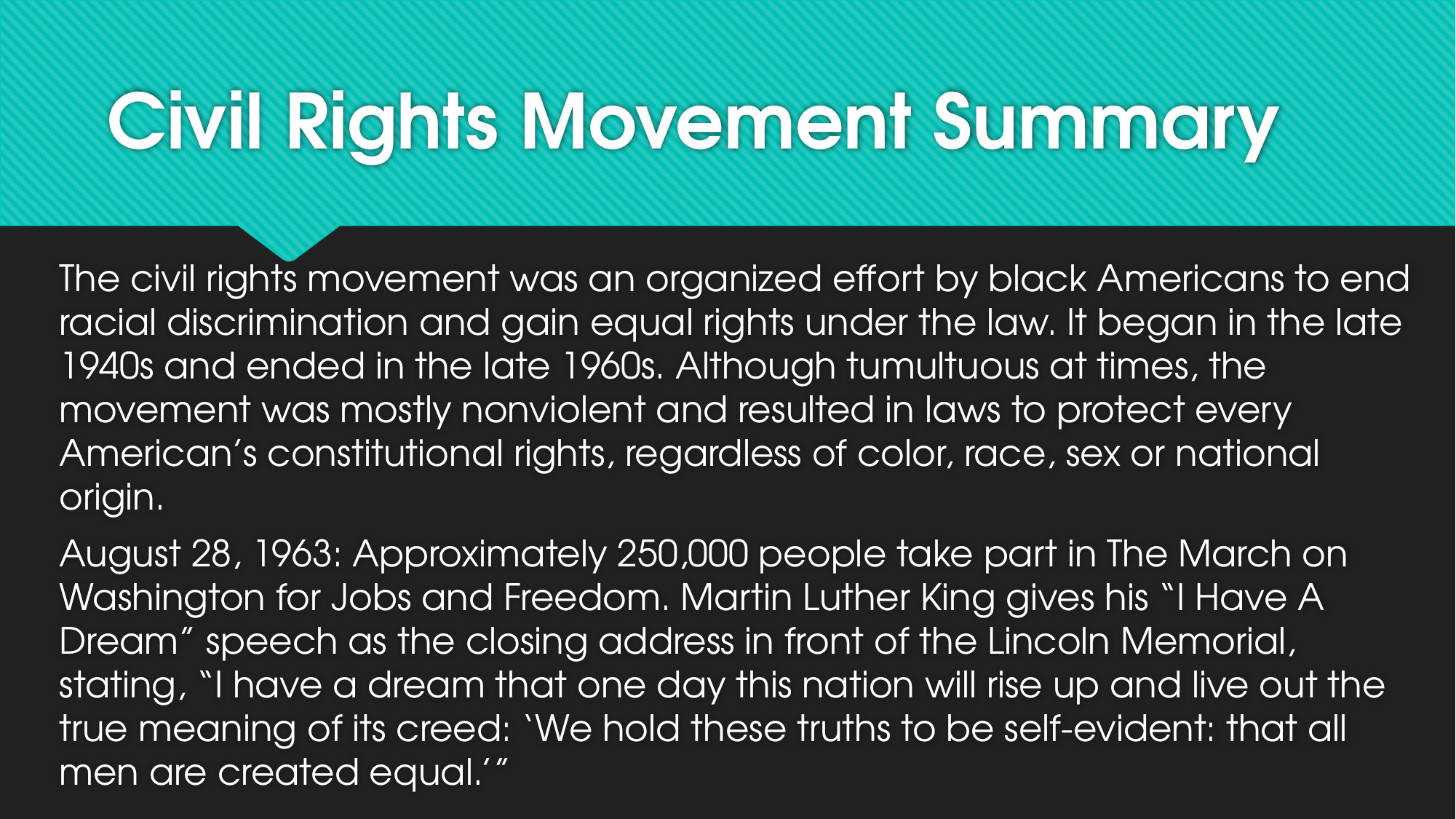

# Civil Rights Movement Summary
The civil rights movement was an organized effort by black Americans to end racial discrimination and gain equal rights under the law. It began in the late 1940s and ended in the late 1960s. Although tumultuous at times, the movement was mostly nonviolent and resulted in laws to protect every American’s constitutional rights, regardless of color, race, sex or national origin.
August 28, 1963: Approximately 250,000 people take part in The March on Washington for Jobs and Freedom. Martin Luther King gives his “I Have A Dream” speech as the closing address in front of the Lincoln Memorial, stating, “I have a dream that one day this nation will rise up and live out the true meaning of its creed: ‘We hold these truths to be self-evident: that all men are created equal.’”